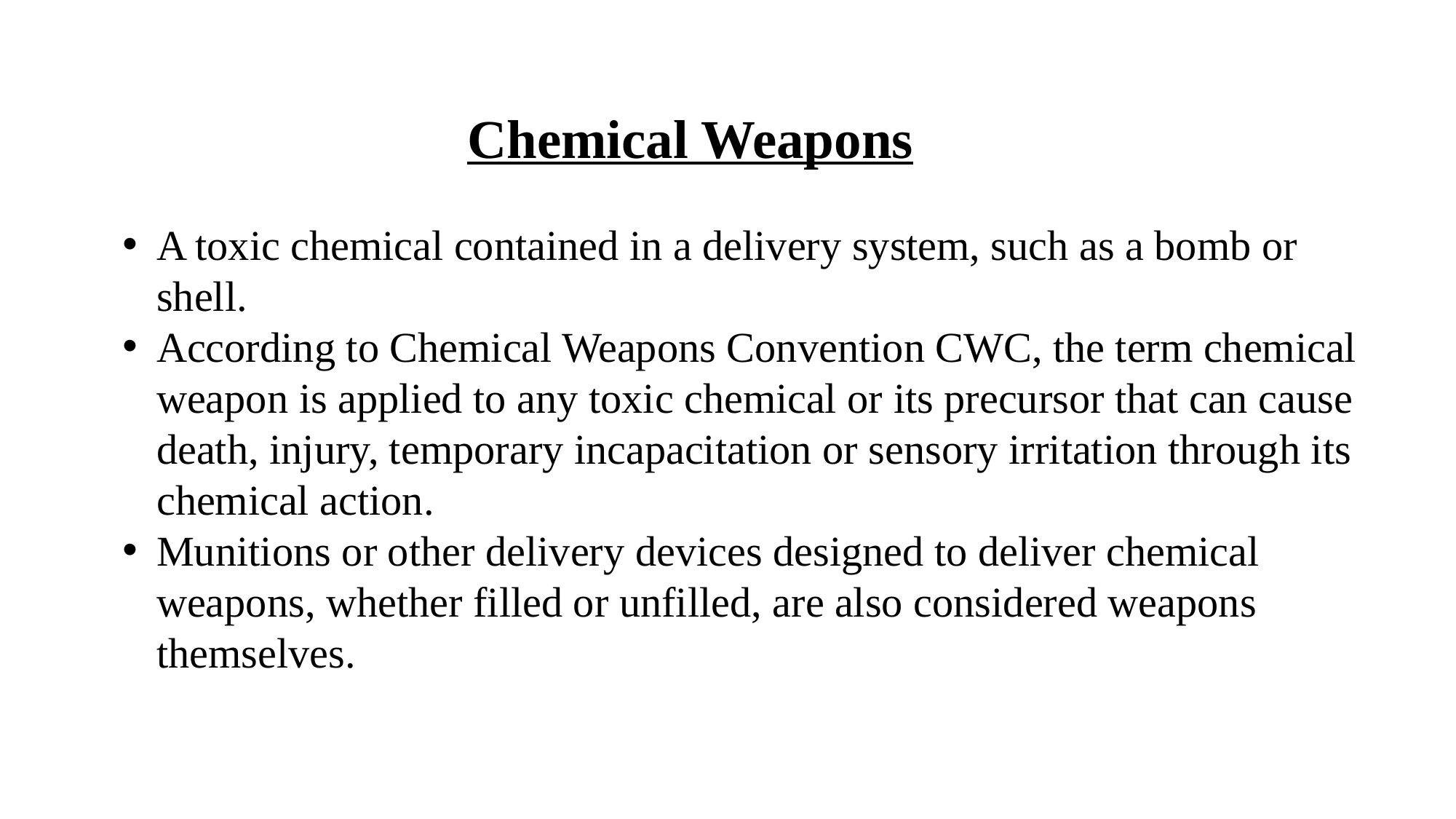

Chemical Weapons
A toxic chemical contained in a delivery system, such as a bomb or shell.
According to Chemical Weapons Convention CWC, the term chemical weapon is applied to any toxic chemical or its precursor that can cause death, injury, temporary incapacitation or sensory irritation through its chemical action.
Munitions or other delivery devices designed to deliver chemical weapons, whether filled or unfilled, are also considered weapons themselves.